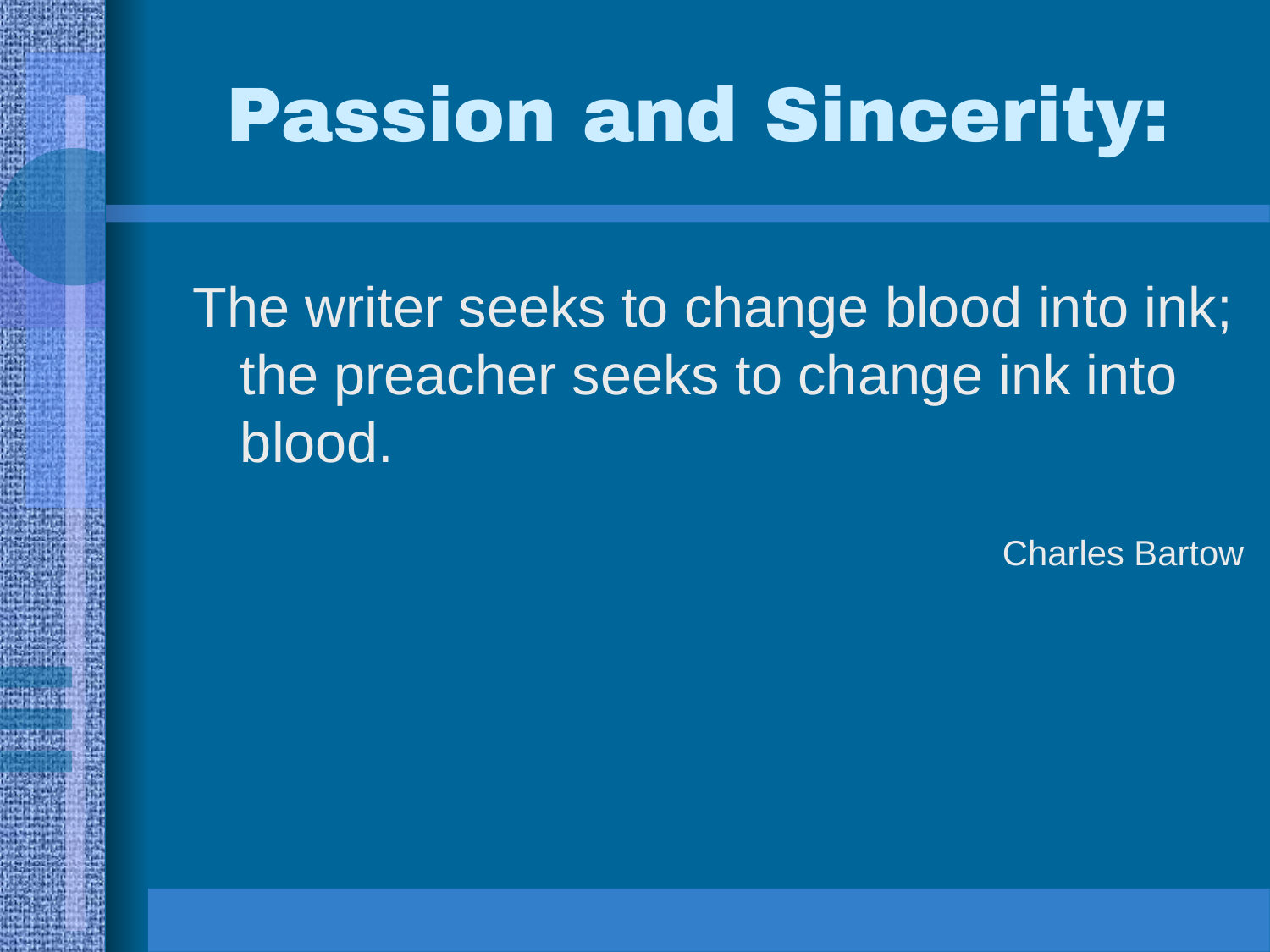

# Passion and Sincerity:
The writer seeks to change blood into ink; the preacher seeks to change ink into blood.

							Charles Bartow